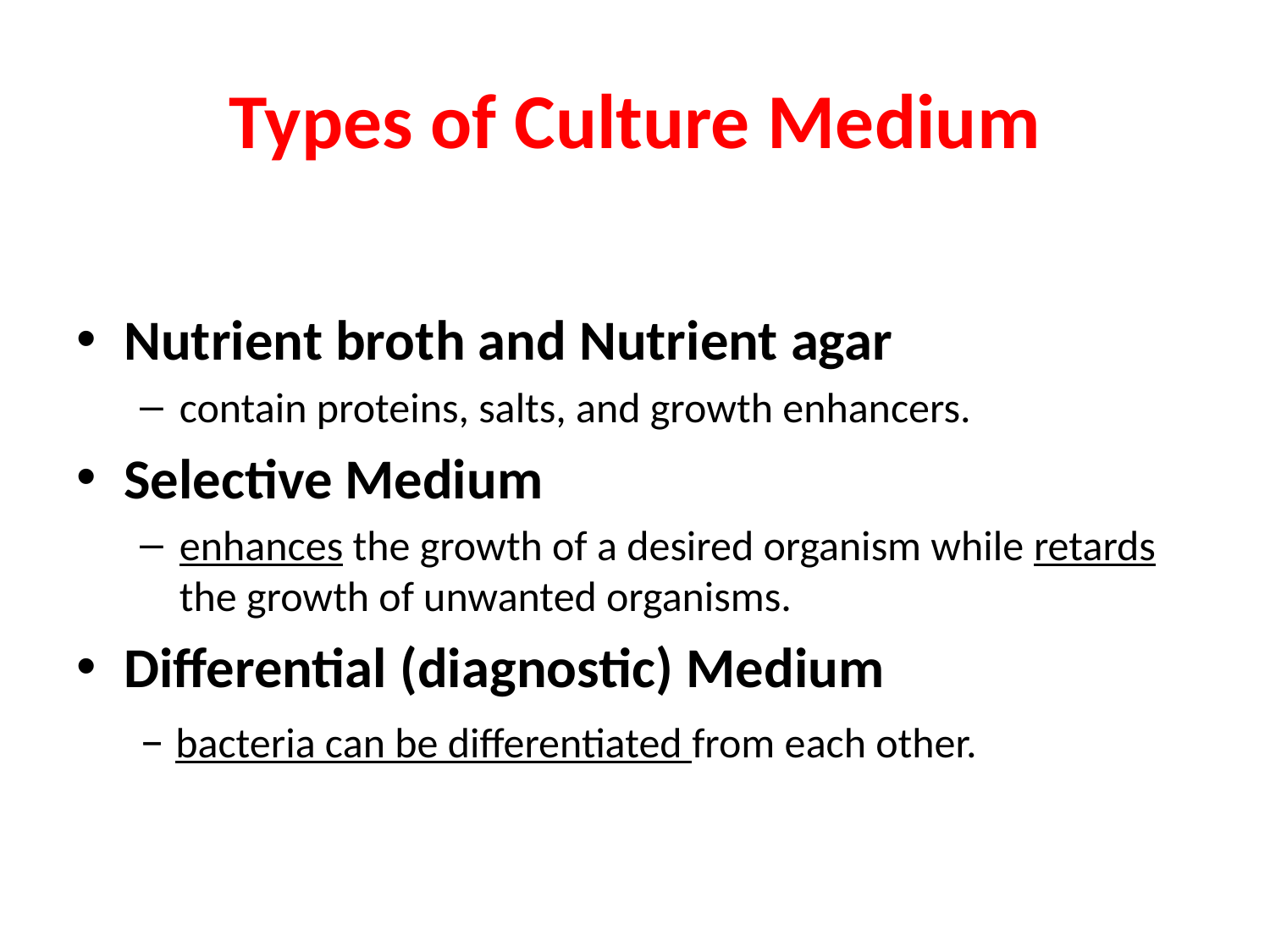

# Types of Culture Medium
Nutrient broth and Nutrient agar
contain proteins, salts, and growth enhancers.
Selective Medium
enhances the growth of a desired organism while retards the growth of unwanted organisms.
Differential (diagnostic) Medium
– bacteria can be differentiated from each other.